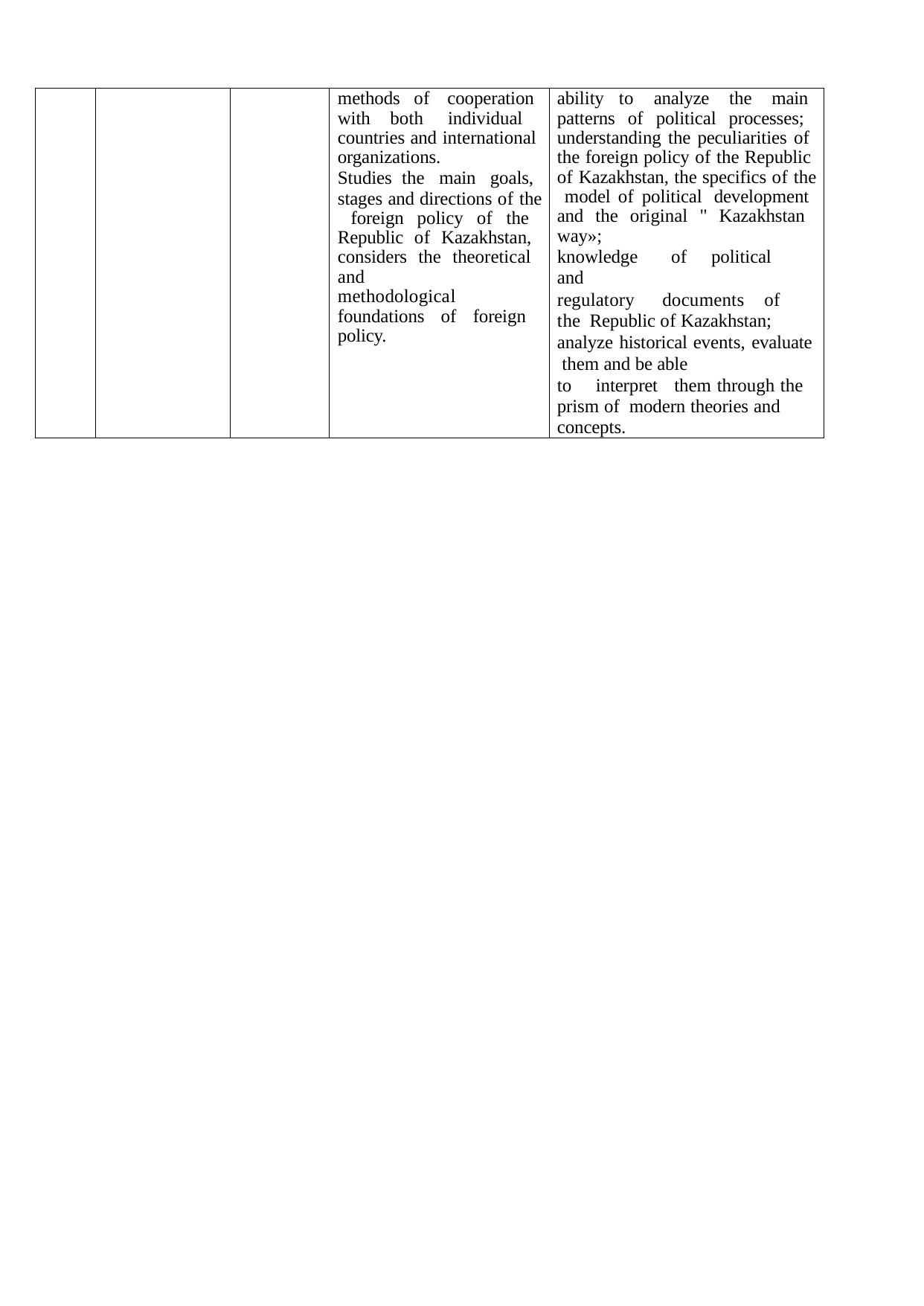

|  |  |  | methods of cooperation with both individual countries and international organizations. Studies the main goals, stages and directions of the foreign policy of the Republic of Kazakhstan, considers the theoretical and methodological foundations of foreign policy. | ability to analyze the main patterns of political processes; understanding the peculiarities of the foreign policy of the Republic of Kazakhstan, the specifics of the model of political development and the original " Kazakhstan way»; knowledge of political and regulatory documents of the Republic of Kazakhstan; analyze historical events, evaluate them and be able to interpret them through the prism of modern theories and concepts. |
| --- | --- | --- | --- | --- |